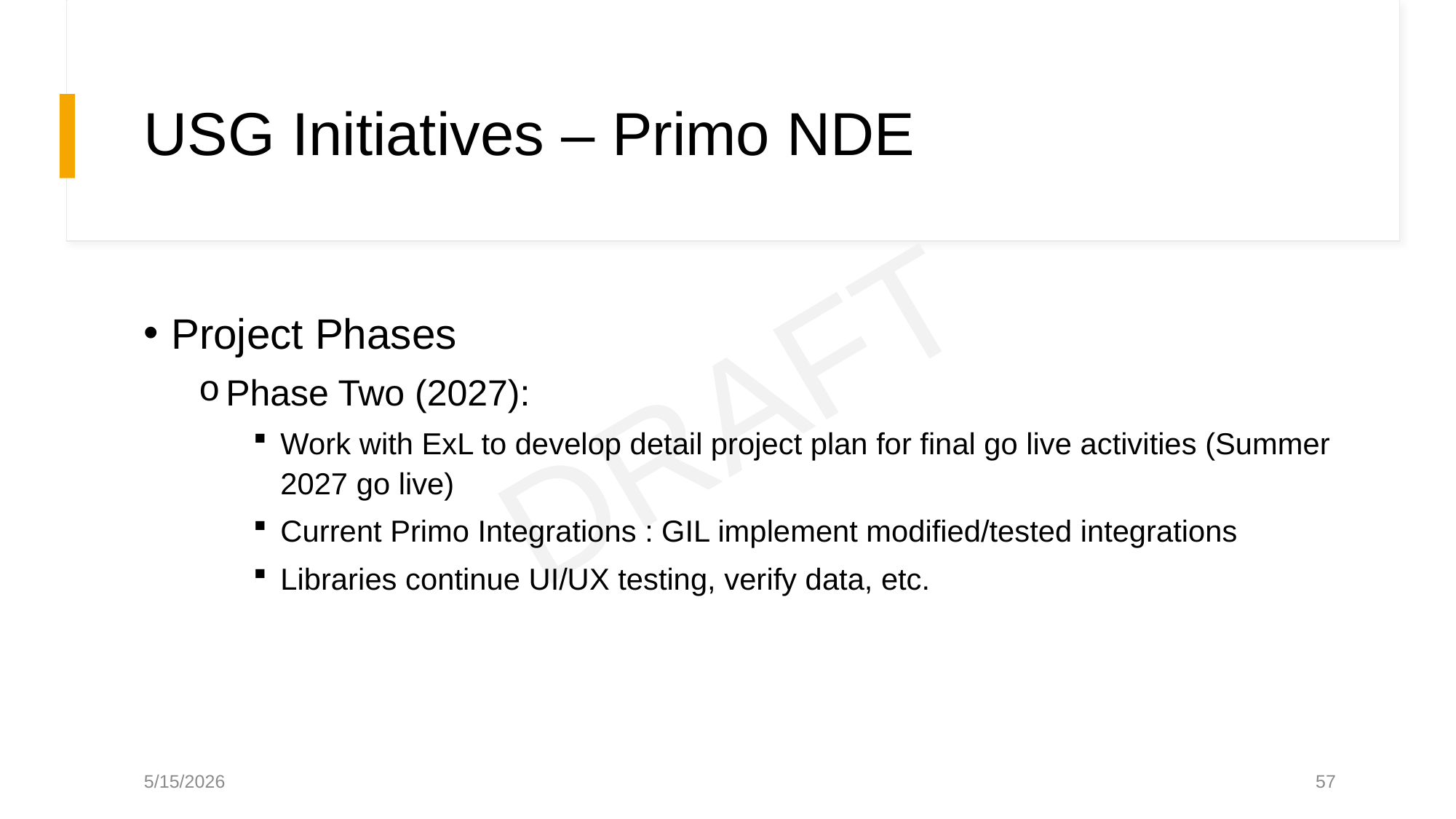

# USG Initiatives – Primo NDE
Project Phases
Phase Two (2027):
Work with ExL to develop detail project plan for final go live activities (Summer 2027 go live)
Current Primo Integrations : GIL implement modified/tested integrations
Libraries continue UI/UX testing, verify data, etc.

5/15/2026
57